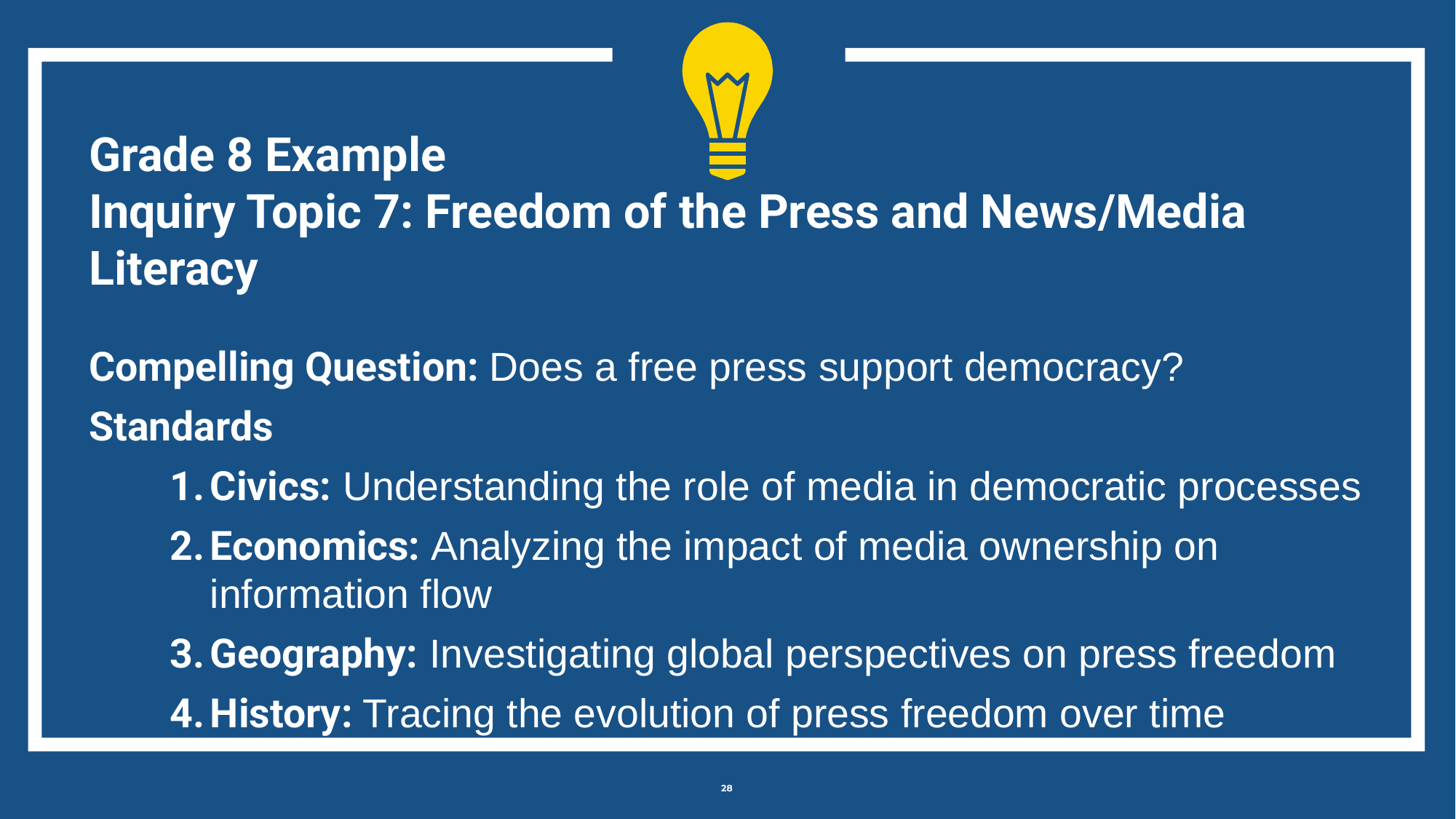

Grade 8 Example
Inquiry Topic 7: Freedom of the Press and News/Media Literacy

Compelling Question: Does a free press support democracy?
Standards
Civics: Understanding the role of media in democratic processes
Economics: Analyzing the impact of media ownership on information flow
Geography: Investigating global perspectives on press freedom
History: Tracing the evolution of press freedom over time